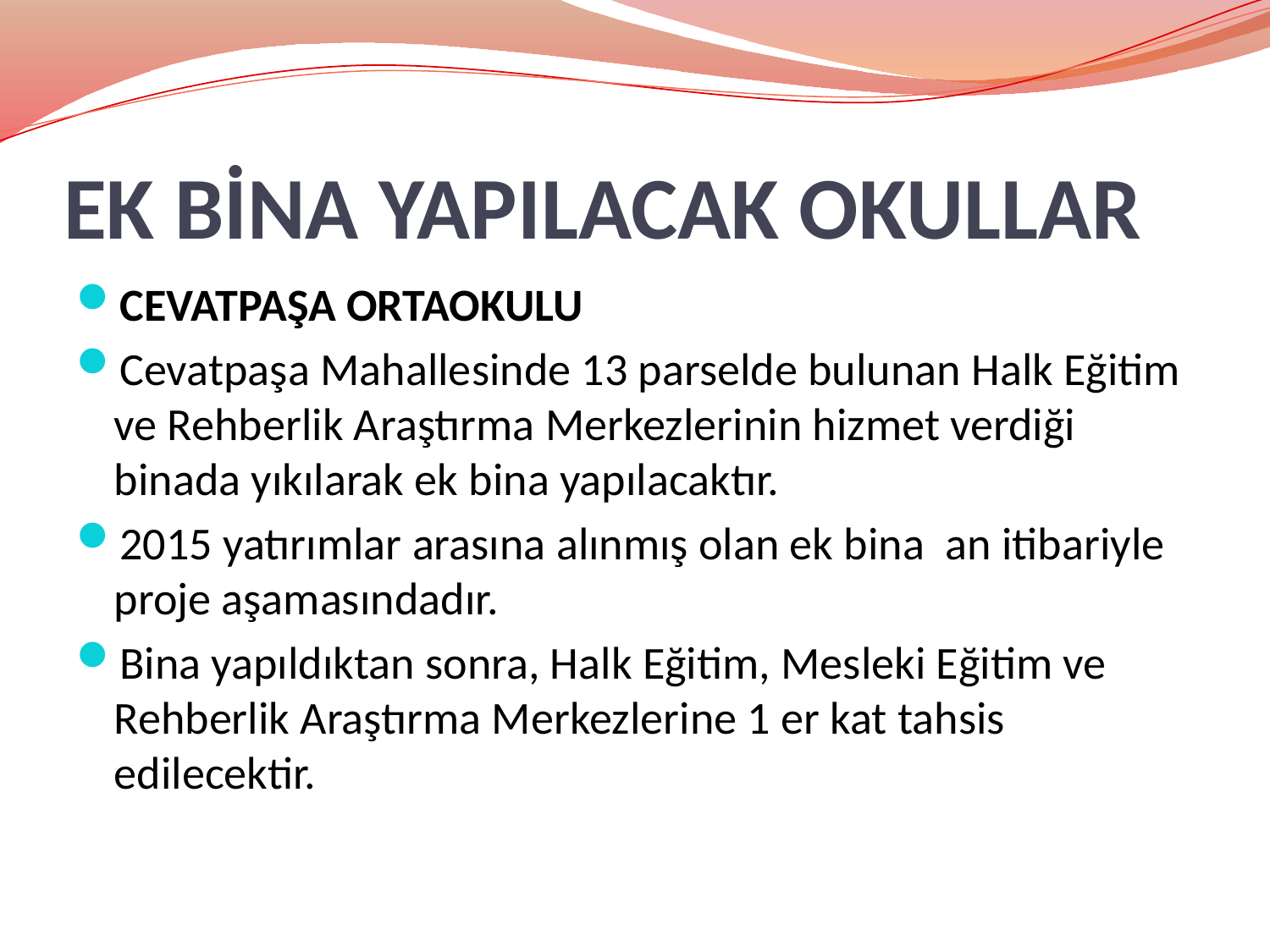

# EK BİNA YAPILACAK OKULLAR
CEVATPAŞA ORTAOKULU
Cevatpaşa Mahallesinde 13 parselde bulunan Halk Eğitim  ve Rehberlik Araştırma Merkezlerinin hizmet verdiği binada yıkılarak ek bina yapılacaktır.
2015 yatırımlar arasına alınmış olan ek bina  an itibariyle proje aşamasındadır.
Bina yapıldıktan sonra, Halk Eğitim, Mesleki Eğitim ve Rehberlik Araştırma Merkezlerine 1 er kat tahsis edilecektir.